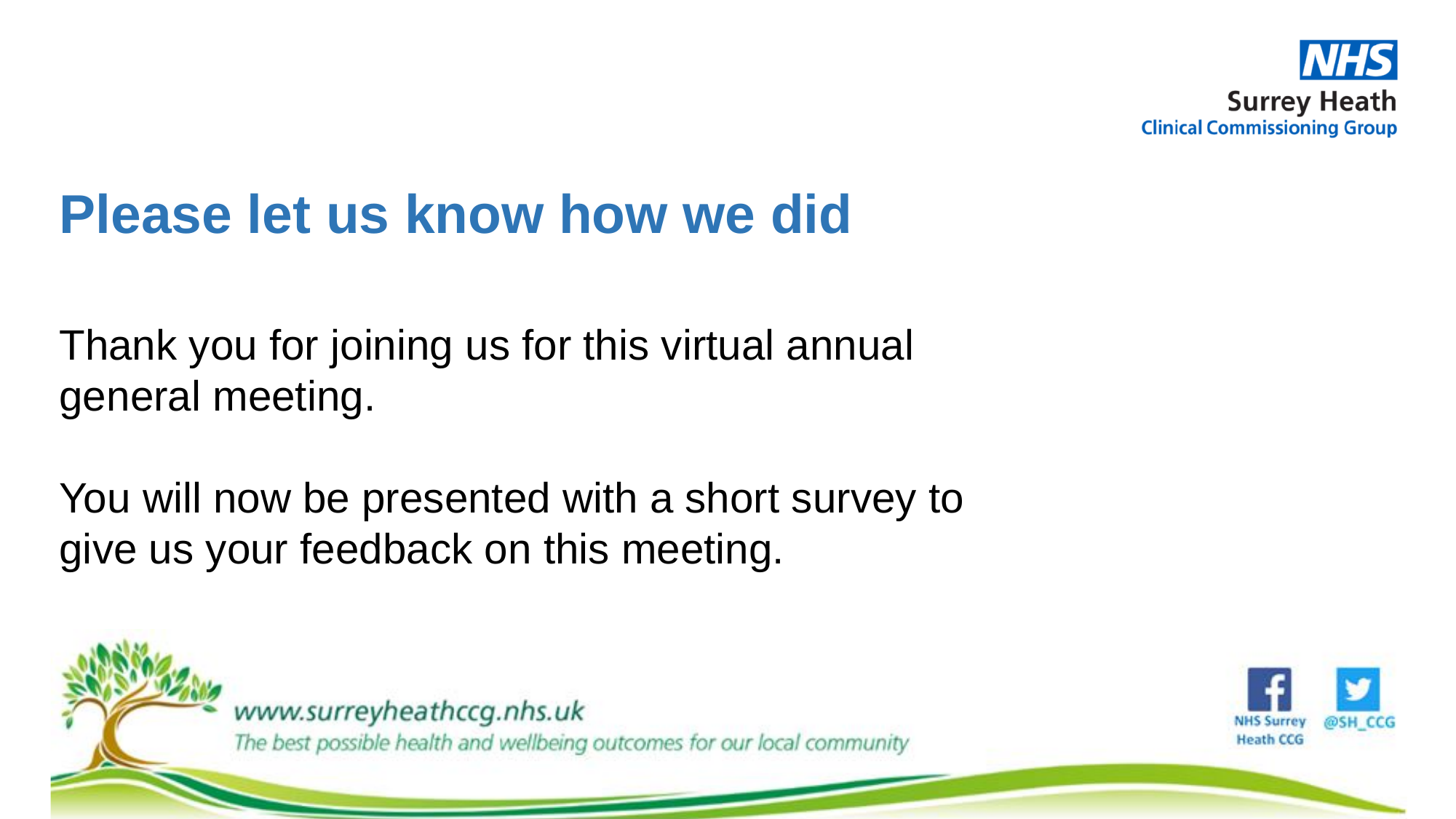

Please let us know how we did

Thank you for joining us for this virtual annual general meeting.

You will now be presented with a short survey to give us your feedback on this meeting.